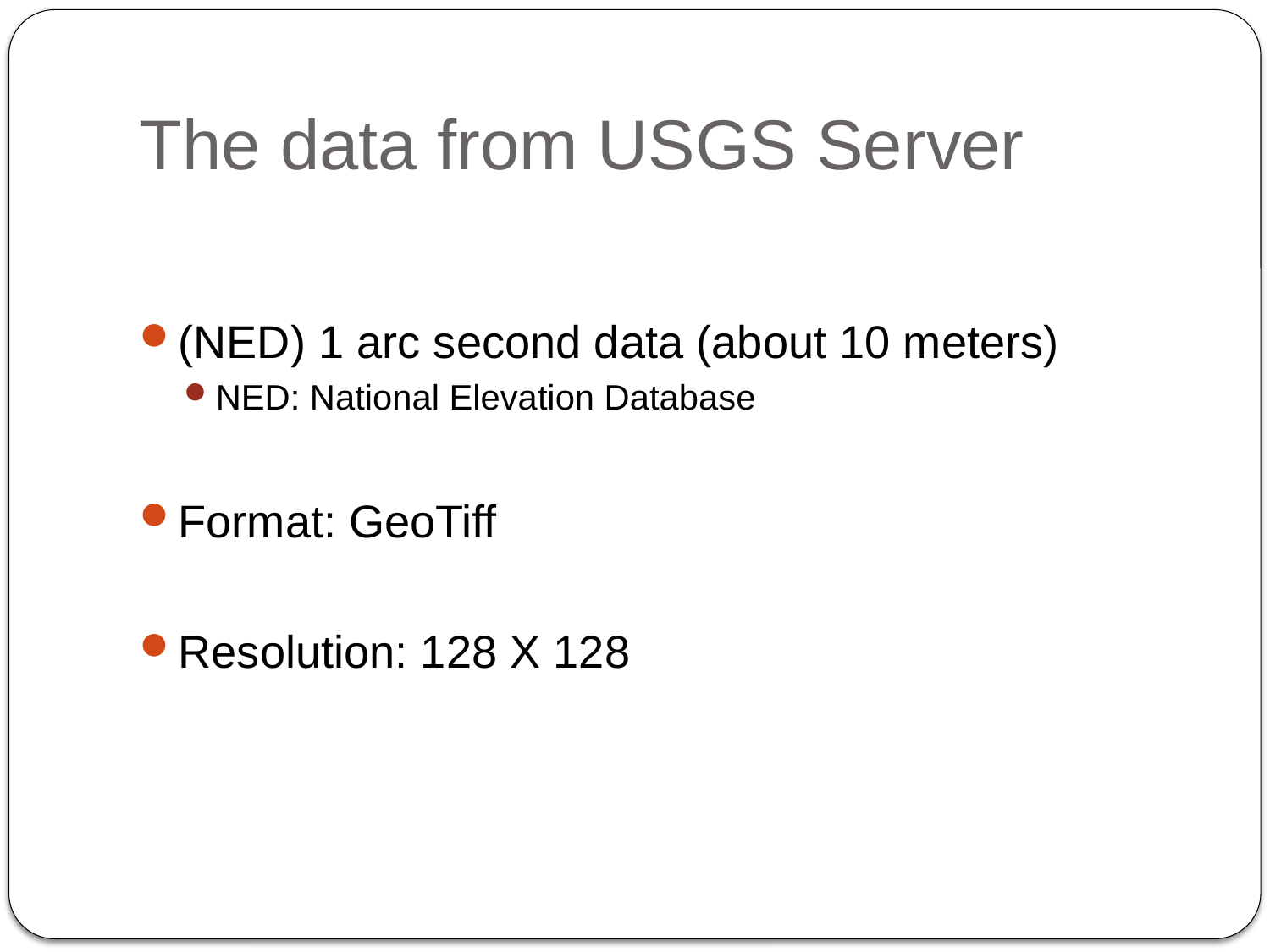

# The data from USGS Server
(NED) 1 arc second data (about 10 meters)
NED: National Elevation Database

Format: GeoTiff

Resolution: 128 X 128